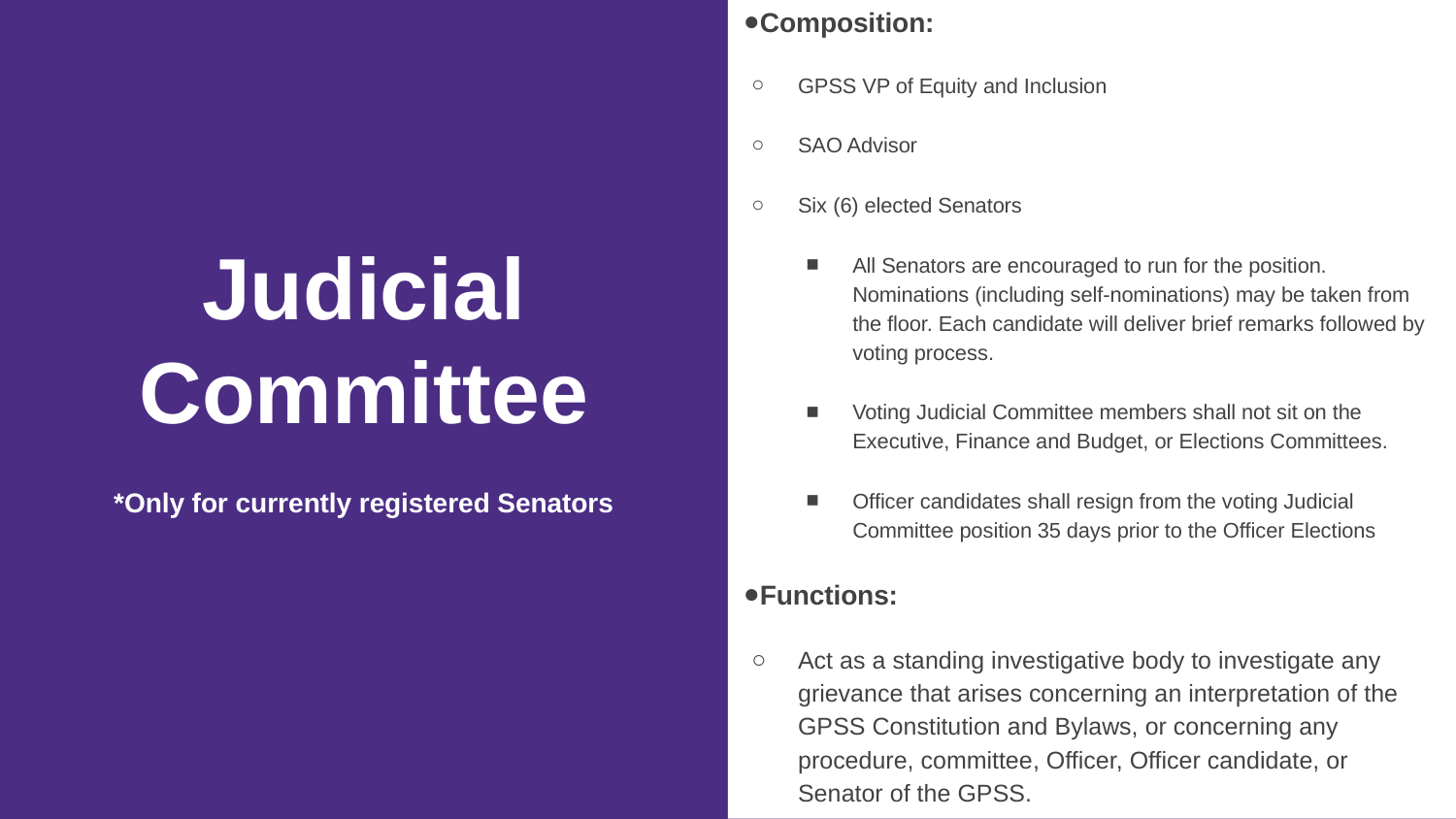

Composition:
GPSS VP of Equity and Inclusion
SAO Advisor
Six (6) elected Senators
All Senators are encouraged to run for the position. Nominations (including self-nominations) may be taken from the floor. Each candidate will deliver brief remarks followed by voting process.
Voting Judicial Committee members shall not sit on the Executive, Finance and Budget, or Elections Committees.
Officer candidates shall resign from the voting Judicial Committee position 35 days prior to the Officer Elections
Functions:
Act as a standing investigative body to investigate any grievance that arises concerning an interpretation of the GPSS Constitution and Bylaws, or concerning any procedure, committee, Officer, Officer candidate, or Senator of the GPSS.

# Judicial Committee
*Only for currently registered Senators